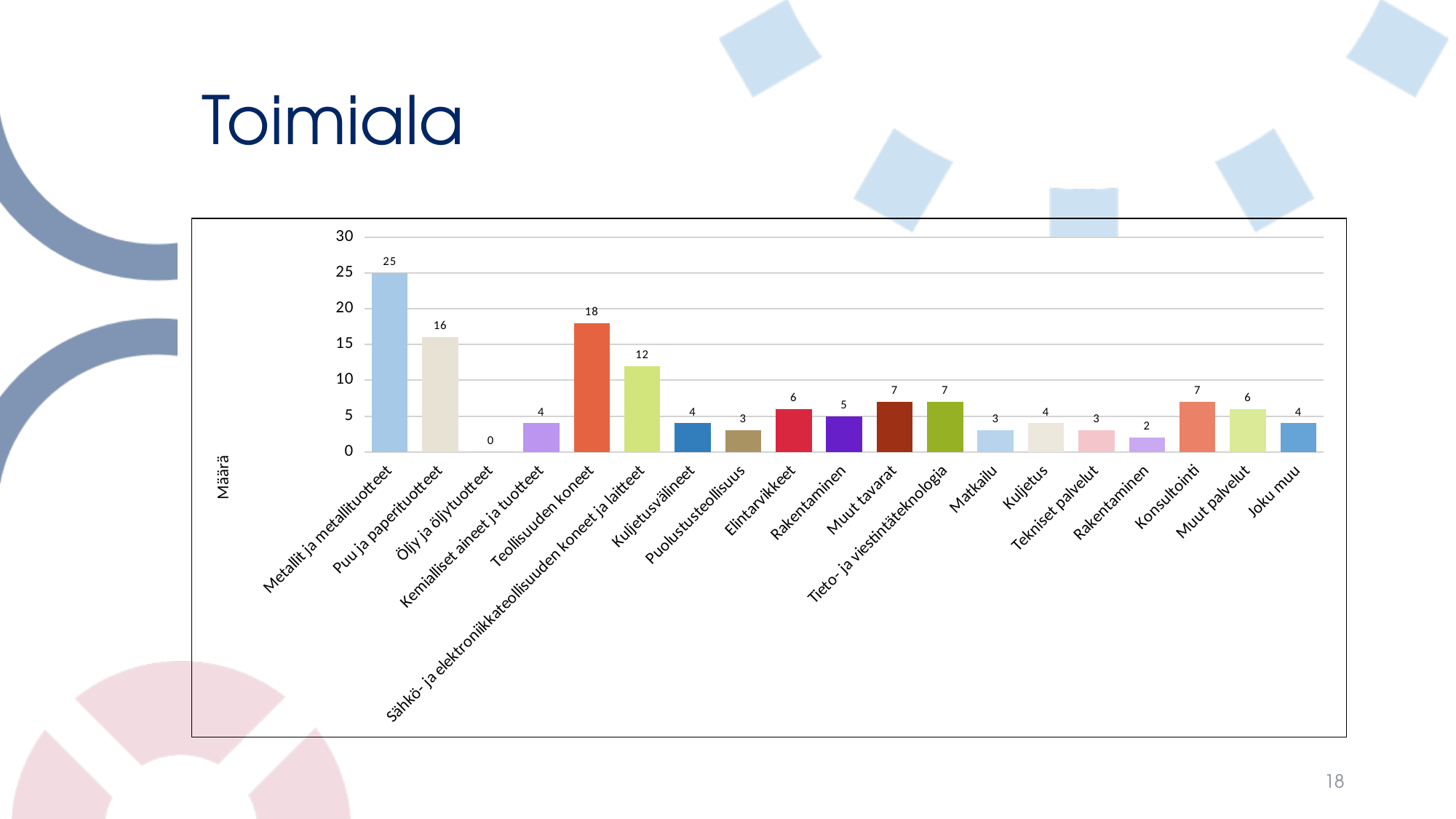

# Toimiala

### Chart

| Category |  |
|---|---|
| Metallit ja metallituotteet | 25.0 |
| Puu ja paperituotteet | 16.0 |
| Öljy ja öljytuotteet | 0.0 |
| Kemialliset aineet ja tuotteet | 4.0 |
| Teollisuuden koneet | 18.0 |
| Sähkö- ja elektroniikkateollisuuden koneet ja laitteet | 12.0 |
| Kuljetusvälineet | 4.0 |
| Puolustusteollisuus | 3.0 |
| Elintarvikkeet | 6.0 |
| Rakentaminen | 5.0 |
| Muut tavarat | 7.0 |
| Tieto- ja viestintäteknologia | 7.0 |
| Matkailu | 3.0 |
| Kuljetus | 4.0 |
| Tekniset palvelut | 3.0 |
| Rakentaminen | 2.0 |
| Konsultointi | 7.0 |
| Muut palvelut | 6.0 |
| Joku muu | 4.0 |
18